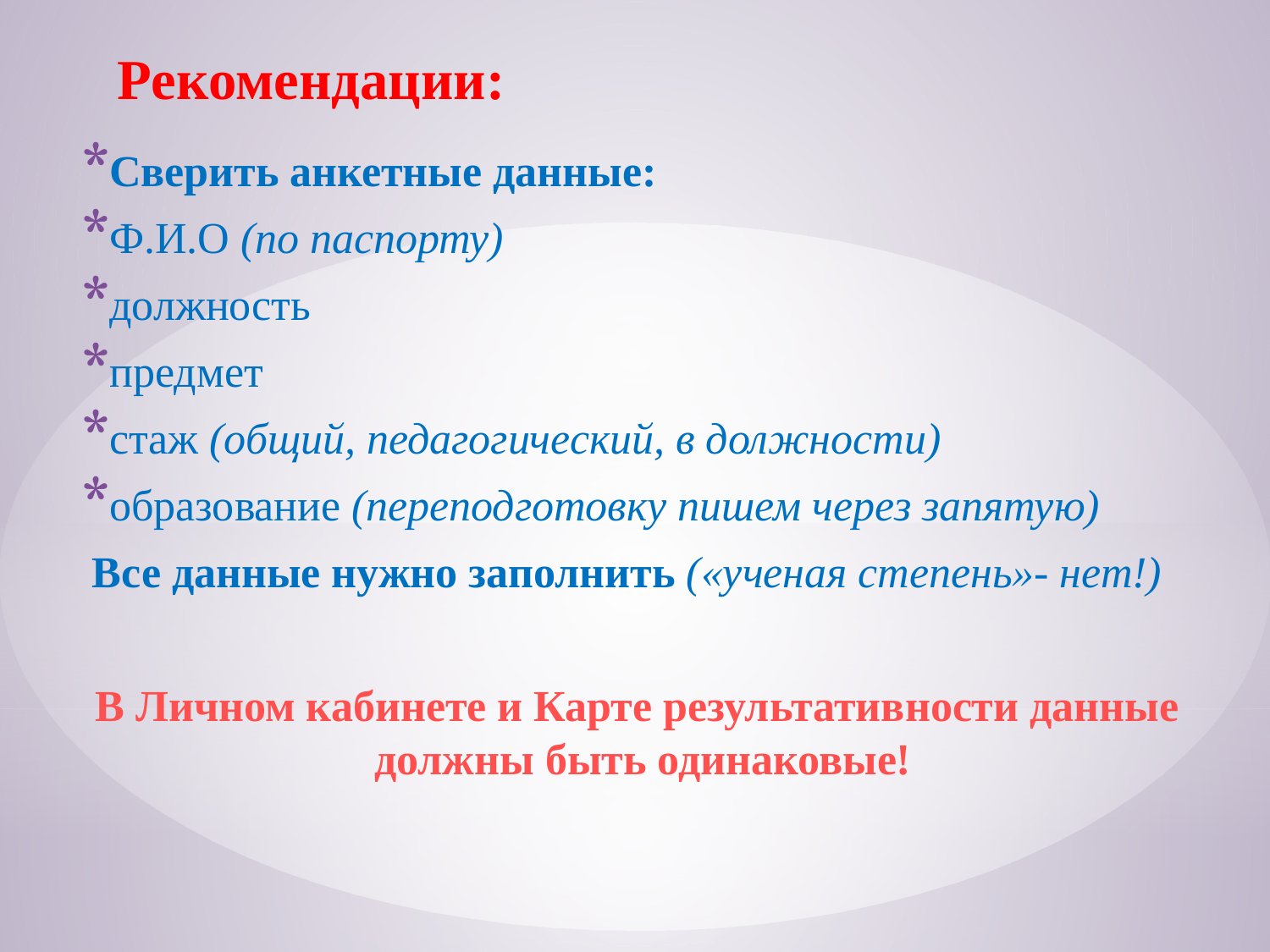

# Рекомендации:
Сверить анкетные данные:
Ф.И.О (по паспорту)
должность
предмет
стаж (общий, педагогический, в должности)
образование (переподготовку пишем через запятую)
Все данные нужно заполнить («ученая степень»- нет!)

В Личном кабинете и Карте результативности данные  должны быть одинаковые!